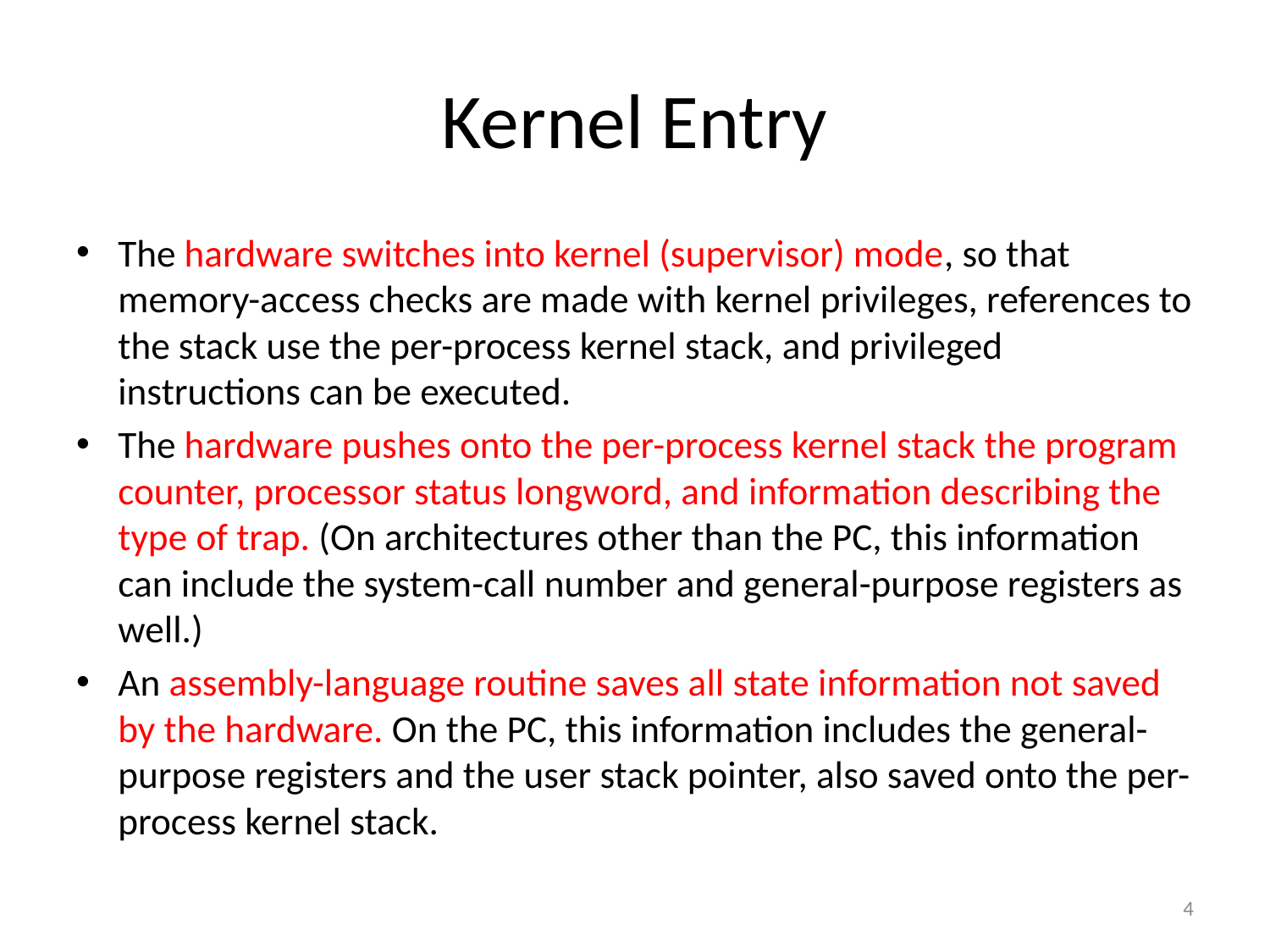

# Kernel Entry
The hardware switches into kernel (supervisor) mode, so that memory-access checks are made with kernel privileges, references to the stack use the per-process kernel stack, and privileged instructions can be executed.
The hardware pushes onto the per-process kernel stack the program counter, processor status longword, and information describing the type of trap. (On architectures other than the PC, this information can include the system-call number and general-purpose registers as well.)
An assembly-language routine saves all state information not saved by the hardware. On the PC, this information includes the general-purpose registers and the user stack pointer, also saved onto the per-process kernel stack.
4